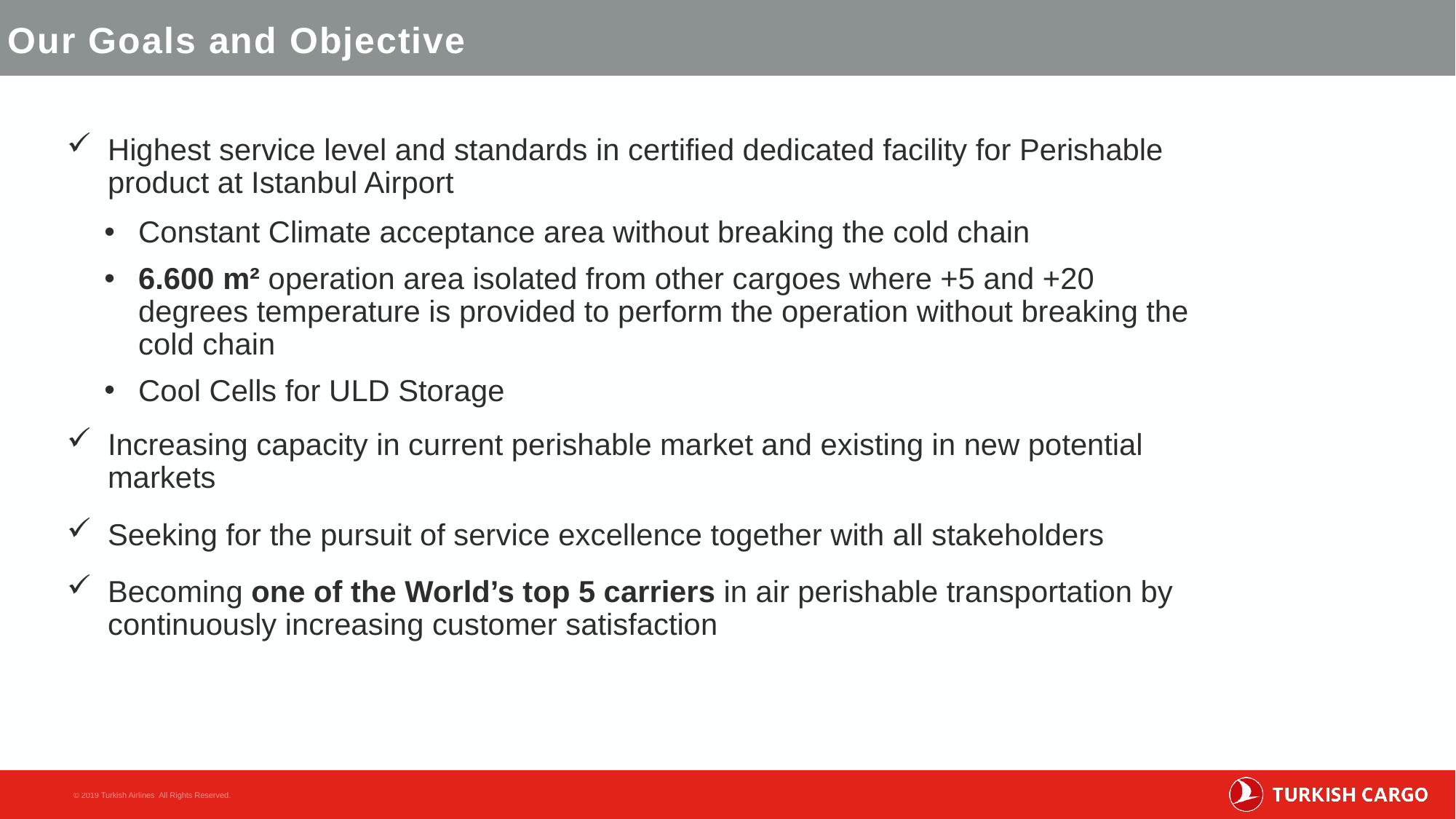

# Our Goals and Objective
Highest service level and standards in certified dedicated facility for Perishable product at Istanbul Airport
Constant Climate acceptance area without breaking the cold chain
6.600 m² operation area isolated from other cargoes where +5 and +20 degrees temperature is provided to perform the operation without breaking the cold chain
Cool Cells for ULD Storage
Increasing capacity in current perishable market and existing in new potential markets
Seeking for the pursuit of service excellence together with all stakeholders
Becoming one of the World’s top 5 carriers in air perishable transportation by continuously increasing customer satisfaction